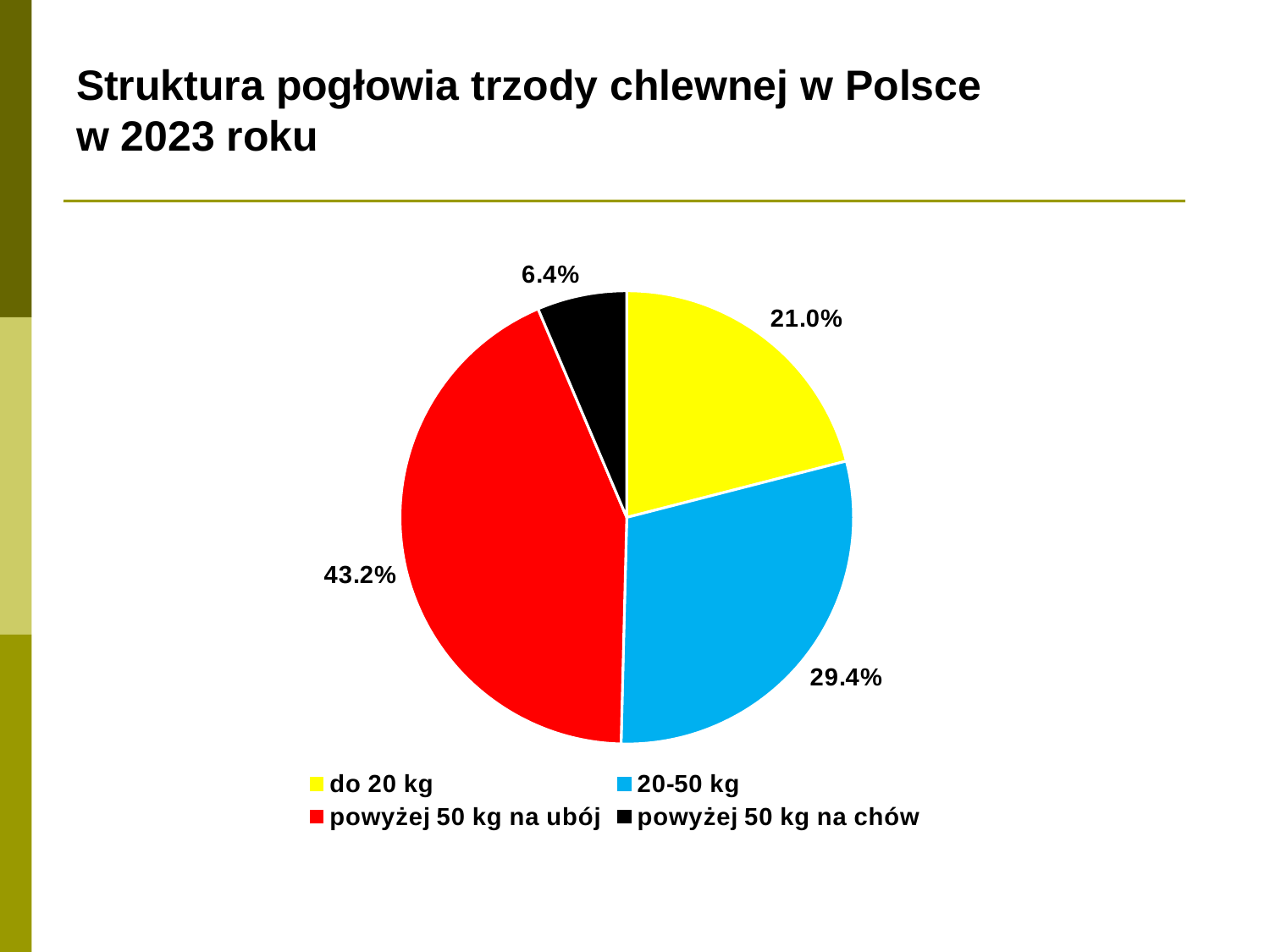

# Struktura pogłowia trzody chlewnej w Polsce w 2023 roku

### Chart

| Category | w % |
|---|---|
| do 20 kg | 0.21 |
| 20-50 kg | 0.294 |
| powyżej 50 kg na ubój | 0.432 |
| powyżej 50 kg na chów | 0.064 |